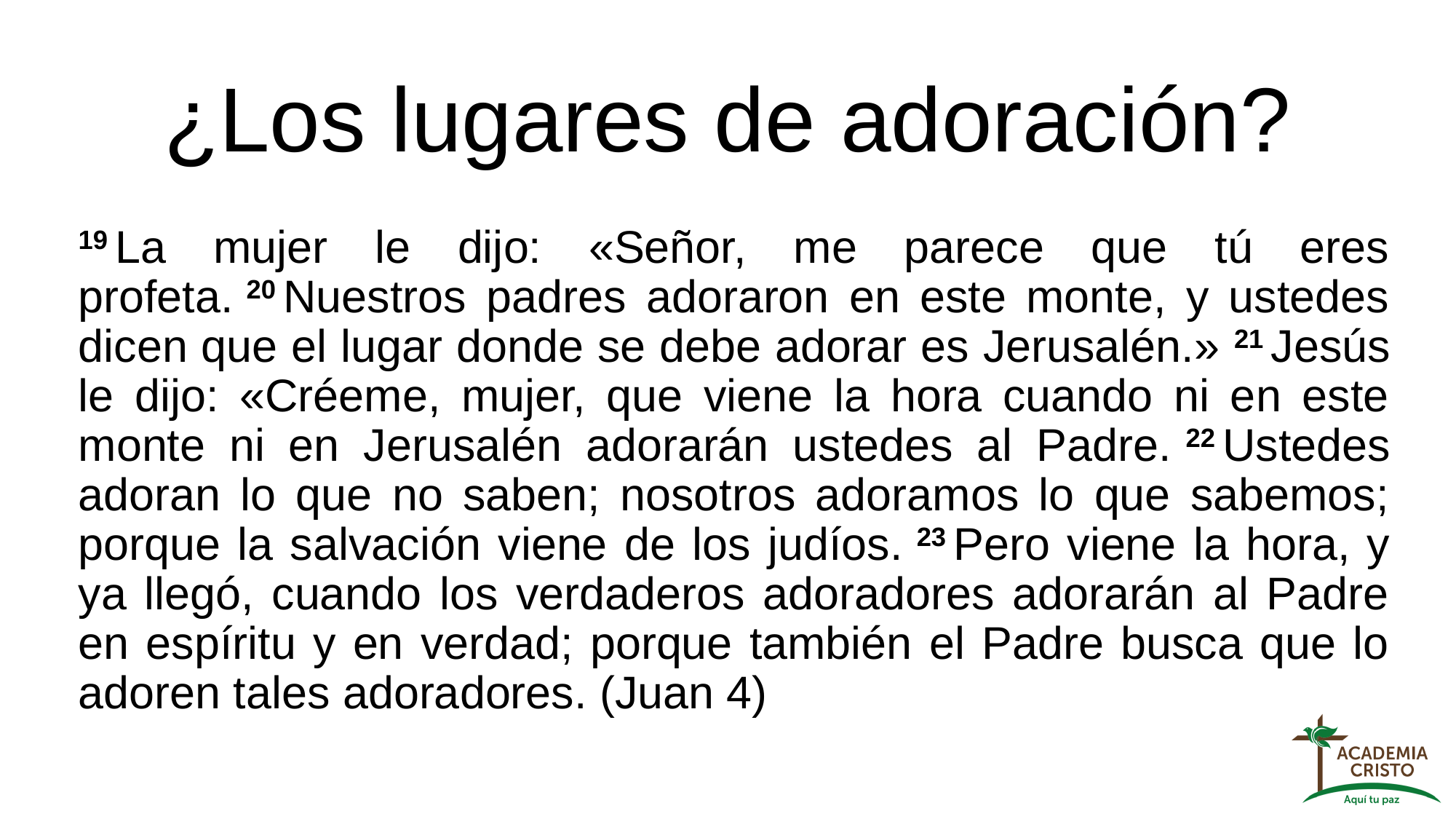

# ¿Los lugares de adoración?
19 La mujer le dijo: «Señor, me parece que tú eres profeta. 20 Nuestros padres adoraron en este monte, y ustedes dicen que el lugar donde se debe adorar es Jerusalén.» 21 Jesús le dijo: «Créeme, mujer, que viene la hora cuando ni en este monte ni en Jerusalén adorarán ustedes al Padre. 22 Ustedes adoran lo que no saben; nosotros adoramos lo que sabemos; porque la salvación viene de los judíos. 23 Pero viene la hora, y ya llegó, cuando los verdaderos adoradores adorarán al Padre en espíritu y en verdad; porque también el Padre busca que lo adoren tales adoradores. (Juan 4)